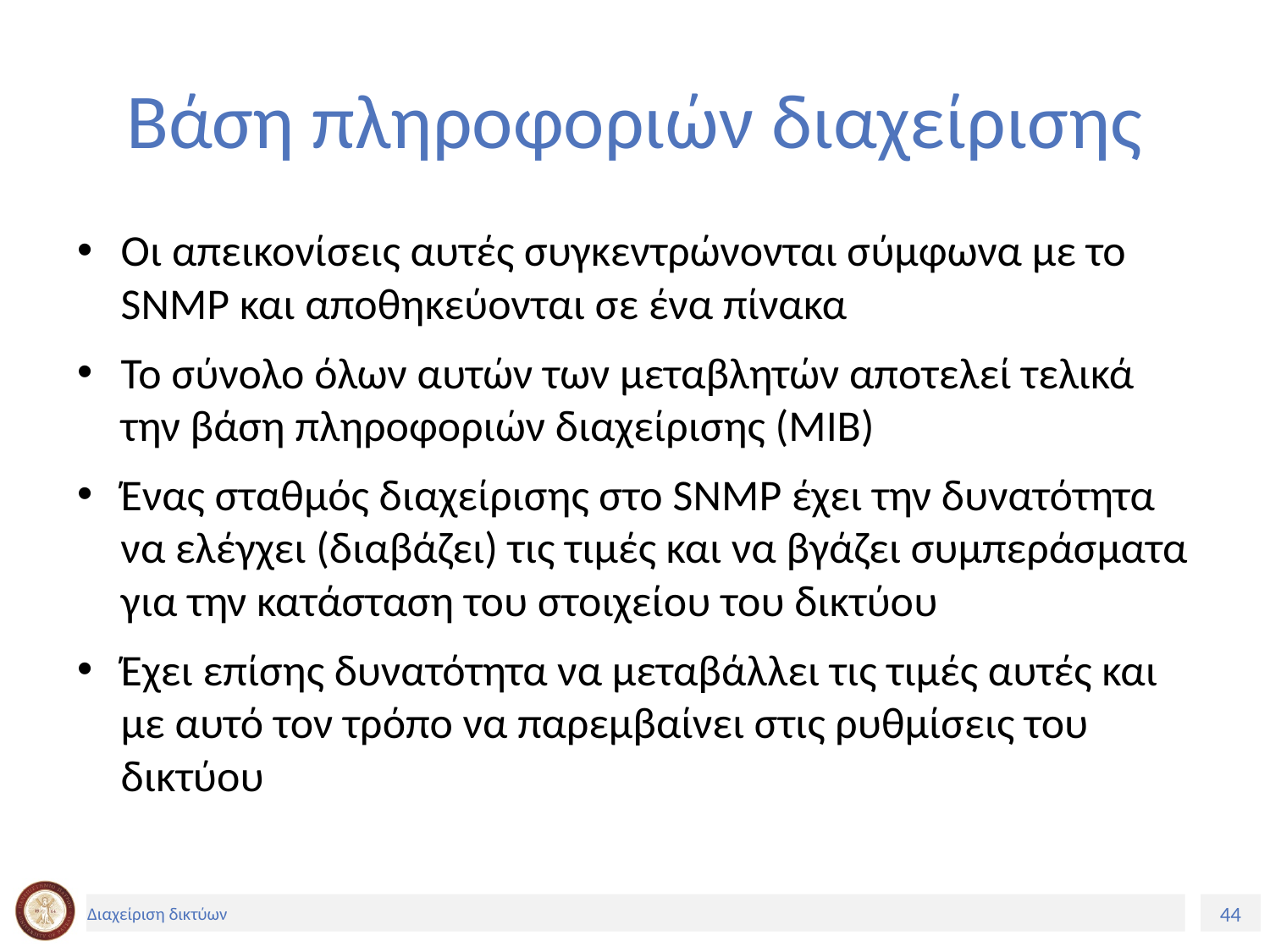

# Βάση πληροφοριών διαχείρισης
Οι απεικονίσεις αυτές συγκεντρώνονται σύμφωνα με το SNMP και αποθηκεύονται σε ένα πίνακα
Το σύνολο όλων αυτών των μεταβλητών αποτελεί τελικά την βάση πληροφοριών διαχείρισης (ΜΙΒ)
Ένας σταθμός διαχείρισης στο SNMP έχει την δυνατότητα να ελέγχει (διαβάζει) τις τιμές και να βγάζει συμπεράσματα για την κατάσταση του στοιχείου του δικτύου
Έχει επίσης δυνατότητα να μεταβάλλει τις τιμές αυτές και με αυτό τον τρόπο να παρεμβαίνει στις ρυθμίσεις του δικτύου